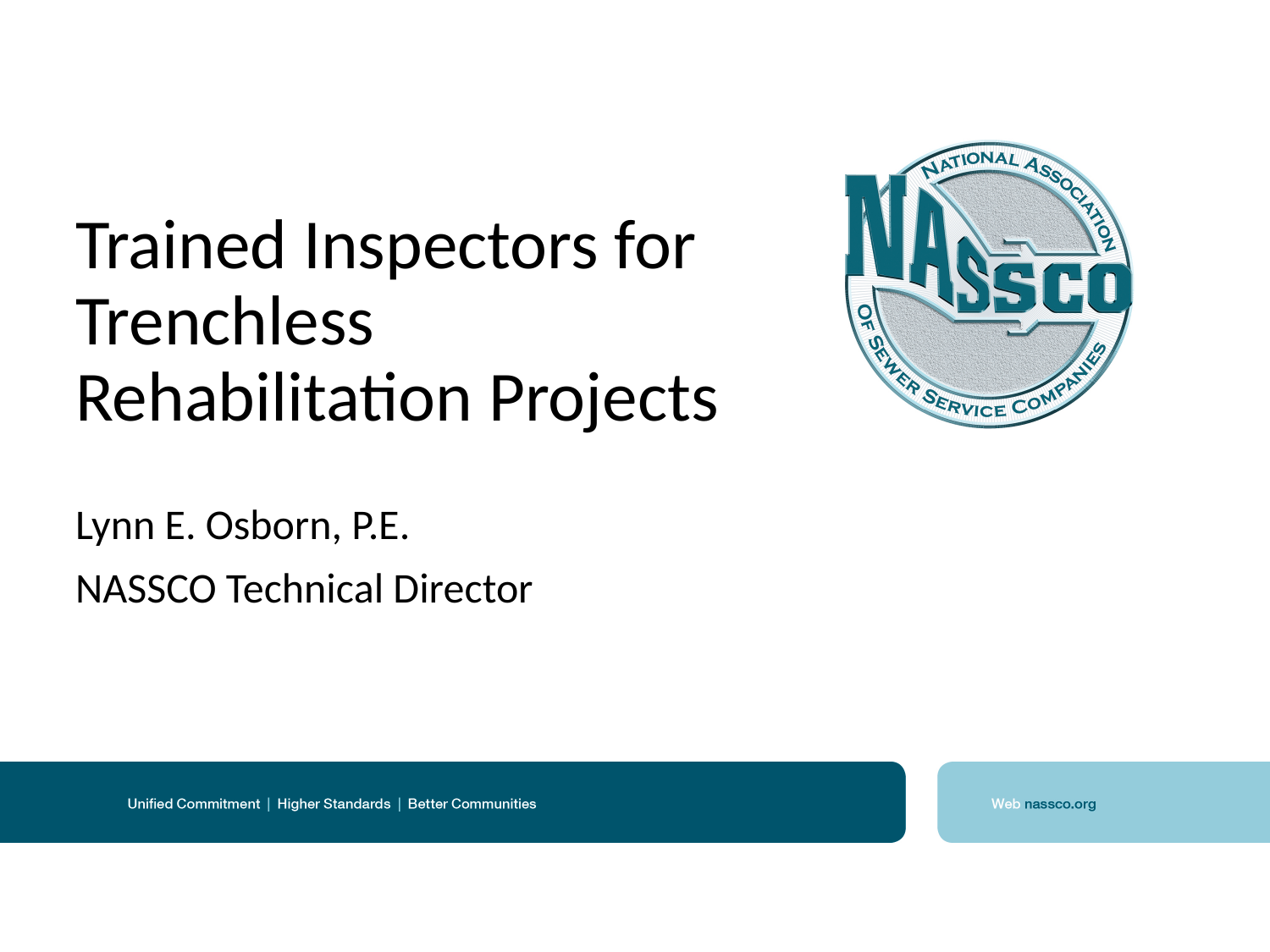

# Trained Inspectors for Trenchless Rehabilitation Projects
Lynn E. Osborn, P.E.
NASSCO Technical Director